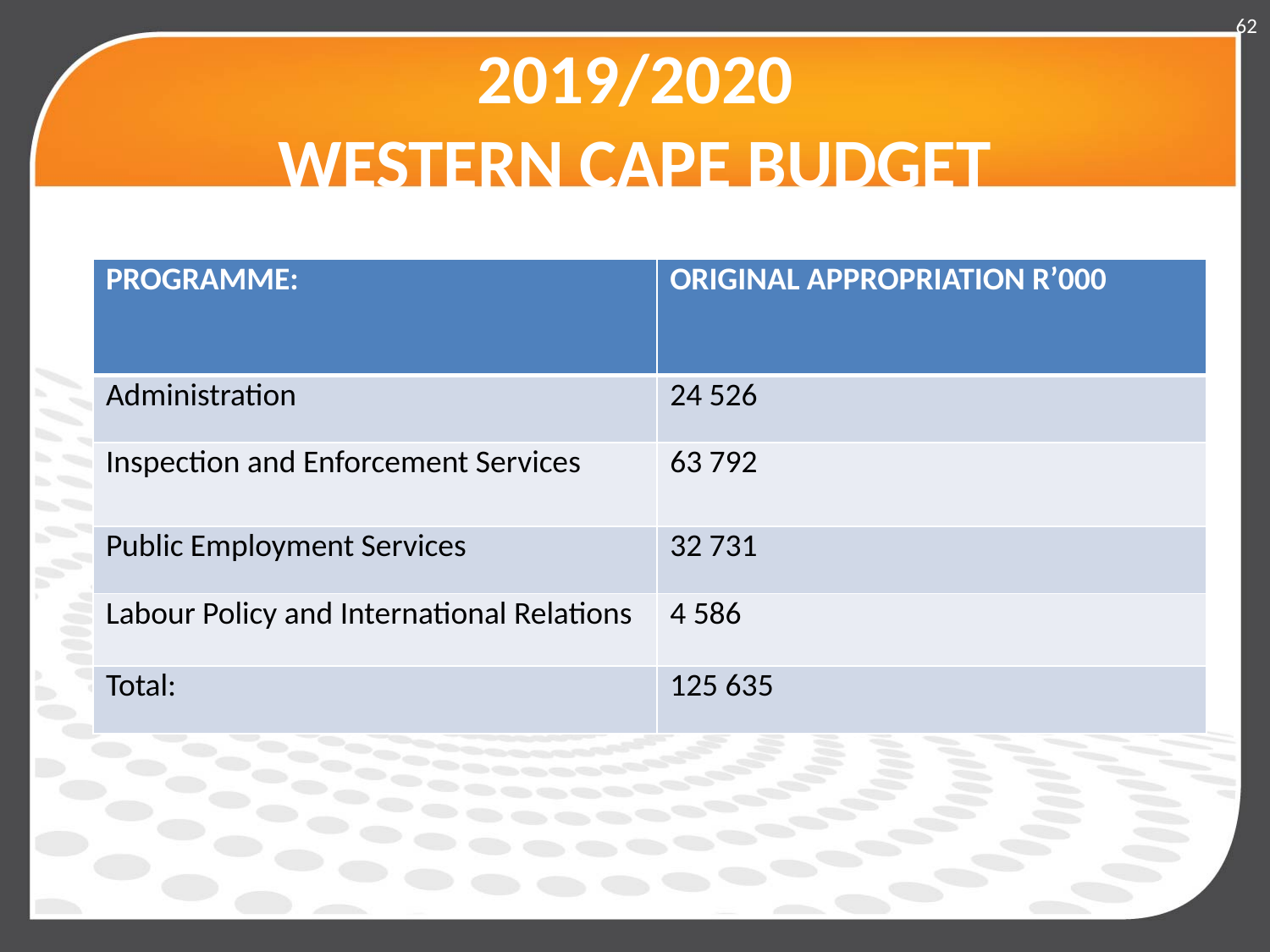

62
# 2019/2020 WESTERN CAPE BUDGET
| PROGRAMME: | ORIGINAL APPROPRIATION R’000 |
| --- | --- |
| Administration | 24 526 |
| Inspection and Enforcement Services | 63 792 |
| Public Employment Services | 32 731 |
| Labour Policy and International Relations | 4 586 |
| Total: | 125 635 |